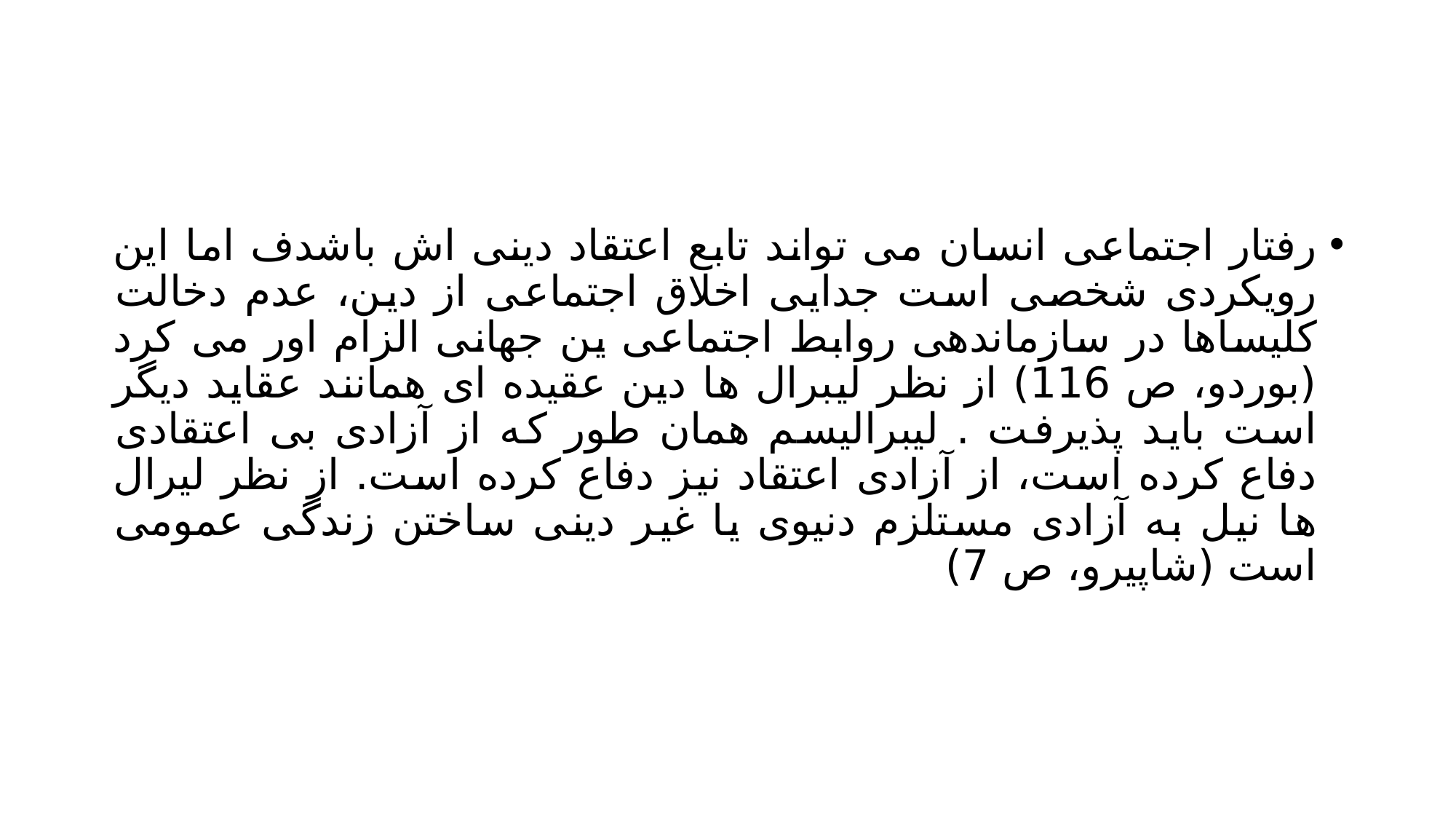

#
رفتار اجتماعی انسان می تواند تابع اعتقاد دینی اش باشدف اما این رویکردی شخصی است جدایی اخلاق اجتماعی از دین، عدم دخالت کلیساها در سازماندهی روابط اجتماعی ین جهانی الزام اور می کرد (بوردو، ص 116) از نظر لیبرال ها دین عقیده ای همانند عقاید دیگر است باید پذیرفت . لیبرالیسم همان طور که از آزادی بی اعتقادی دفاع کرده است، از آزادی اعتقاد نیز دفاع کرده است. از نظر لیرال ها نیل به آزادی مستلزم دنیوی یا غیر دینی ساختن زندگی عمومی است (شاپیرو، ص 7)